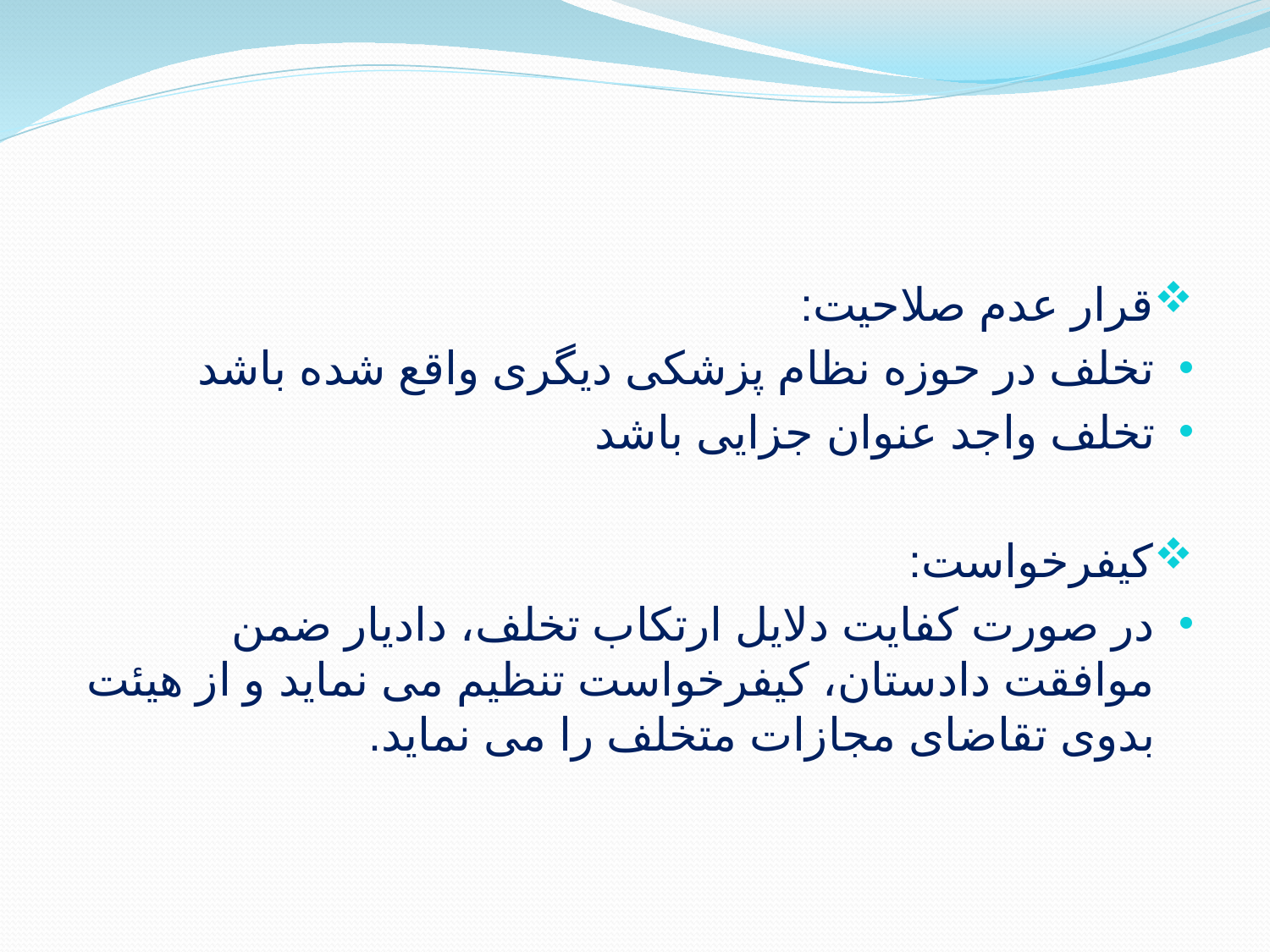

قرار عدم صلاحیت:
تخلف در حوزه نظام پزشکی دیگری واقع شده باشد
تخلف واجد عنوان جزایی باشد

کیفرخواست:
در صورت کفایت دلایل ارتکاب تخلف، دادیار ضمن موافقت دادستان، کیفرخواست تنظیم می نماید و از هیئت بدوی تقاضای مجازات متخلف را می نماید.